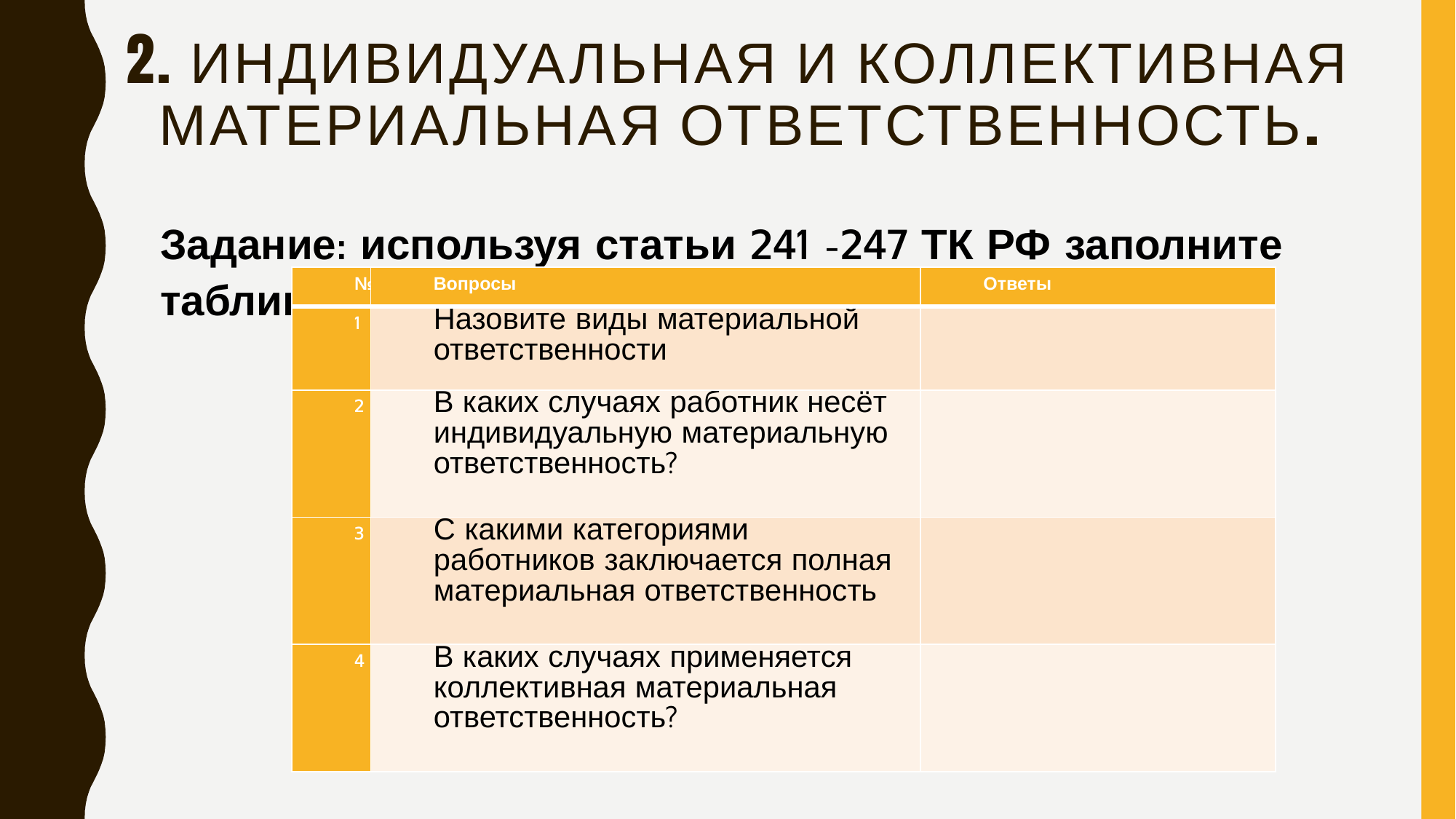

# 2. Индивидуальная и коллективная материальная ответственность.
Задание: используя статьи 241 -247 ТК РФ заполните таблицу

| № | Вопросы | Ответы |
| --- | --- | --- |
| 1 | Назовите виды материальной ответственности |  |
| 2 | В каких случаях работник несёт индивидуальную материальную ответственность? |  |
| 3 | С какими категориями работников заключается полная материальная ответственность |  |
| 4 | В каких случаях применяется коллективная материальная ответственность? |  |